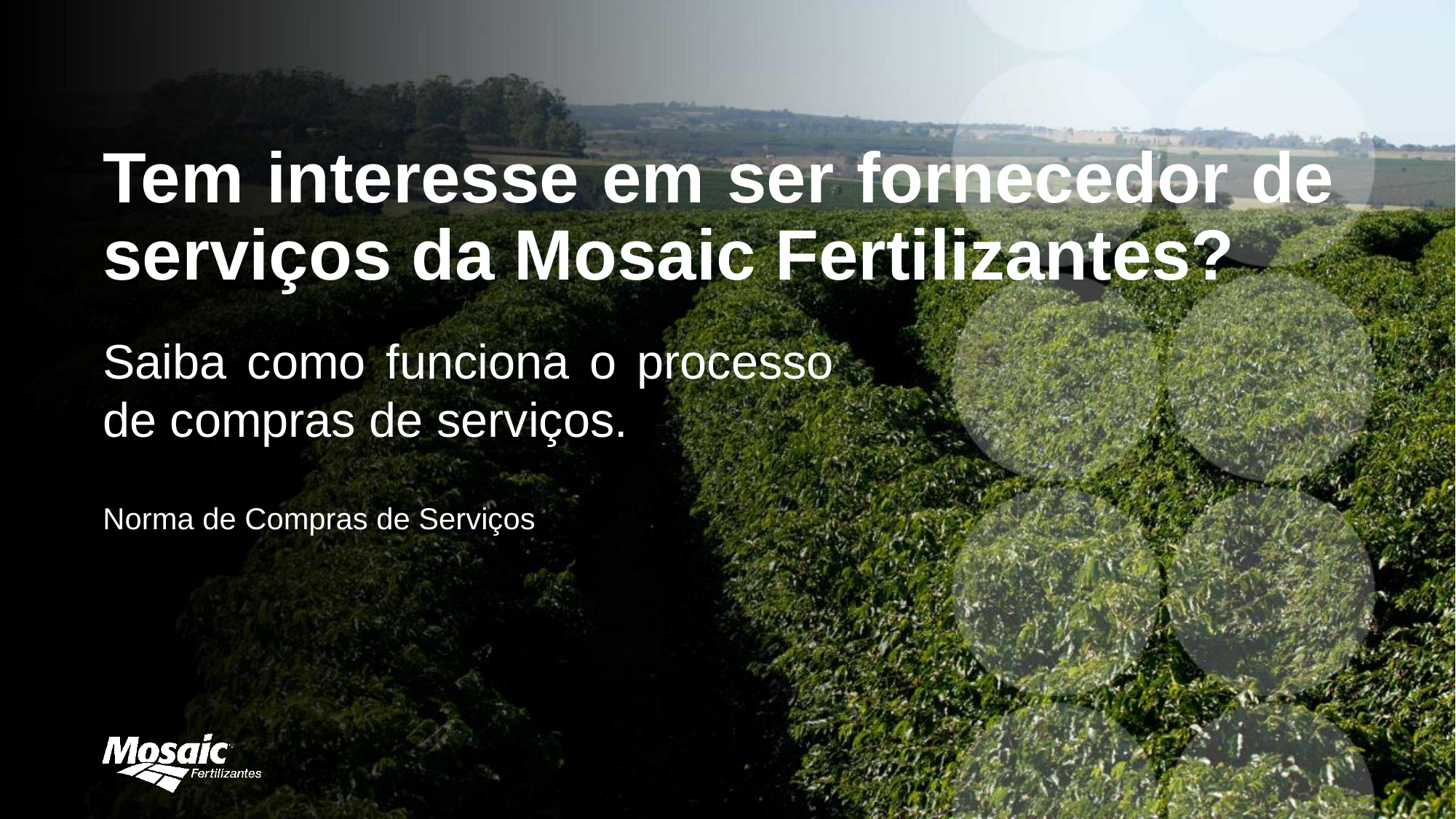

# Tem interesse em ser fornecedor de serviços da Mosaic Fertilizantes?
Saiba como funciona o processo de compras de serviços.
Norma de Compras de Serviços